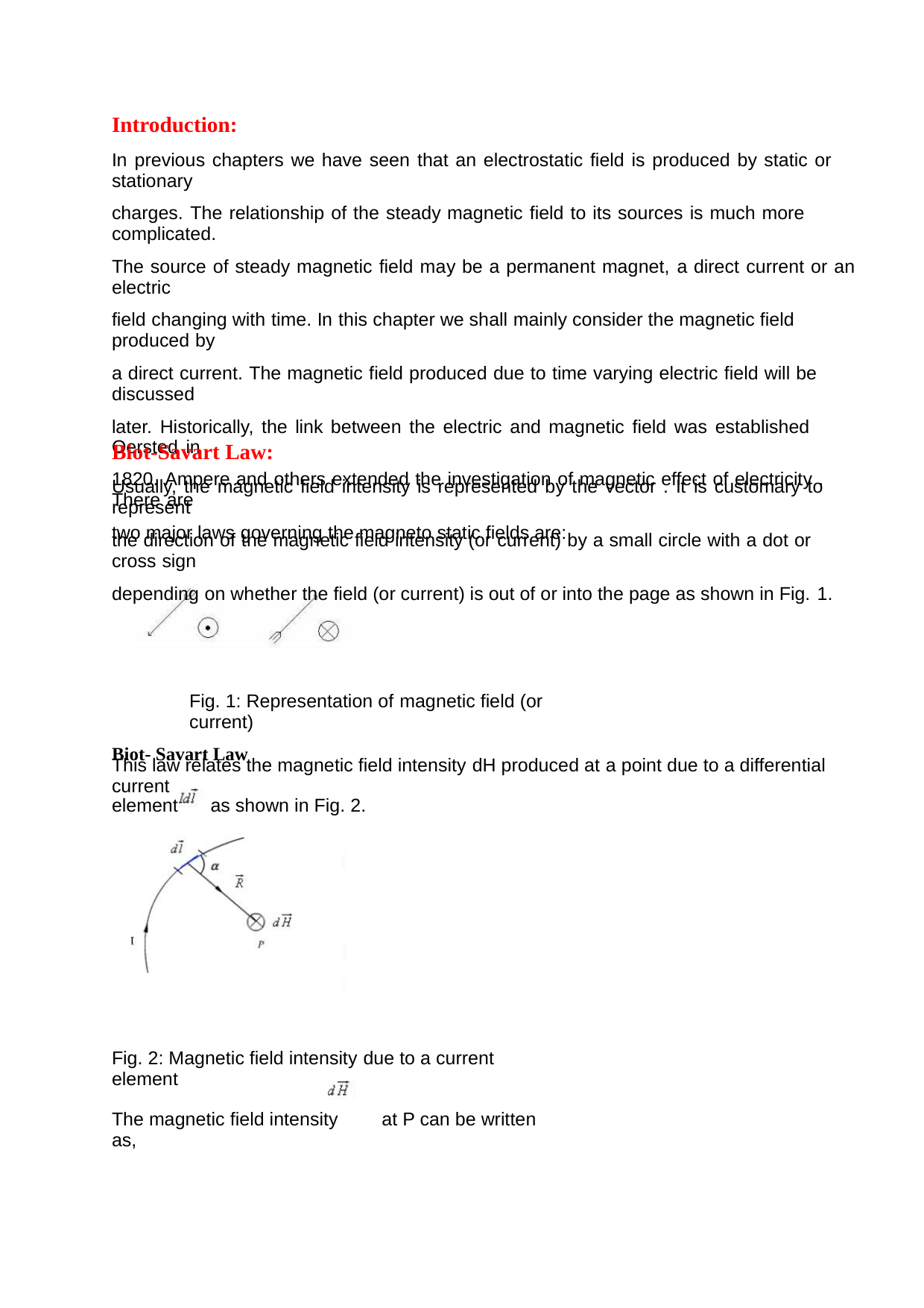

Introduction:
In previous chapters we have seen that an electrostatic field is produced by static or stationary
charges. The relationship of the steady magnetic field to its sources is much more complicated.
The source of steady magnetic field may be a permanent magnet, a direct current or an electric
field changing with time. In this chapter we shall mainly consider the magnetic field produced by
a direct current. The magnetic field produced due to time varying electric field will be discussed
later. Historically, the link between the electric and magnetic field was established Oersted in
1820. Ampere and others extended the investigation of magnetic effect of electricity . There are
two major laws governing the magneto static fields are:
Biot-Savart Law:
Usually, the magnetic field intensity is represented by the vector . It is customary to represent
the direction of the magnetic field intensity (or current) by a small circle with a dot or cross sign
depending on whether the field (or current) is out of or into the page as shown in Fig. 1.

Fig. 1: Representation of magnetic field (or current)
Biot- Savart Law
This law relates the magnetic field intensity dH produced at a point due to a differential current

element
as shown in Fig. 2.

Fig. 2: Magnetic field intensity due to a current element
The magnetic field intensity at P can be written as,